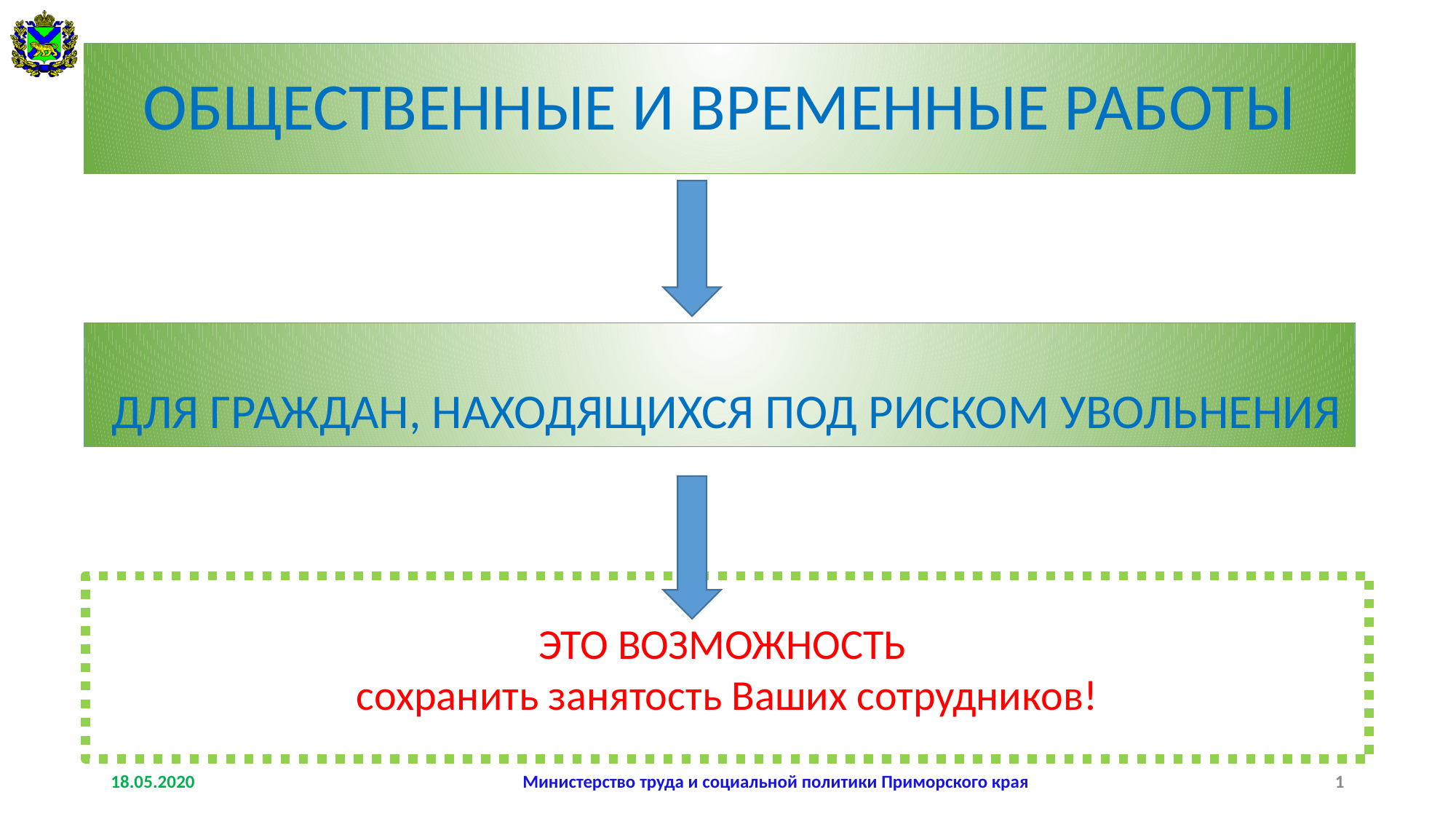

# ОБЩЕСТВЕННЫЕ И ВРЕМЕННЫЕ РАБОТЫ

 ДЛЯ ГРАЖДАН, НАХОДЯЩИХСЯ ПОД РИСКОМ УВОЛЬНЕНИЯ

ЭТО ВОЗМОЖНОСТЬ
сохранить занятость Ваших сотрудников!
18.05.2020
Министерство труда и социальной политики Приморского края
1